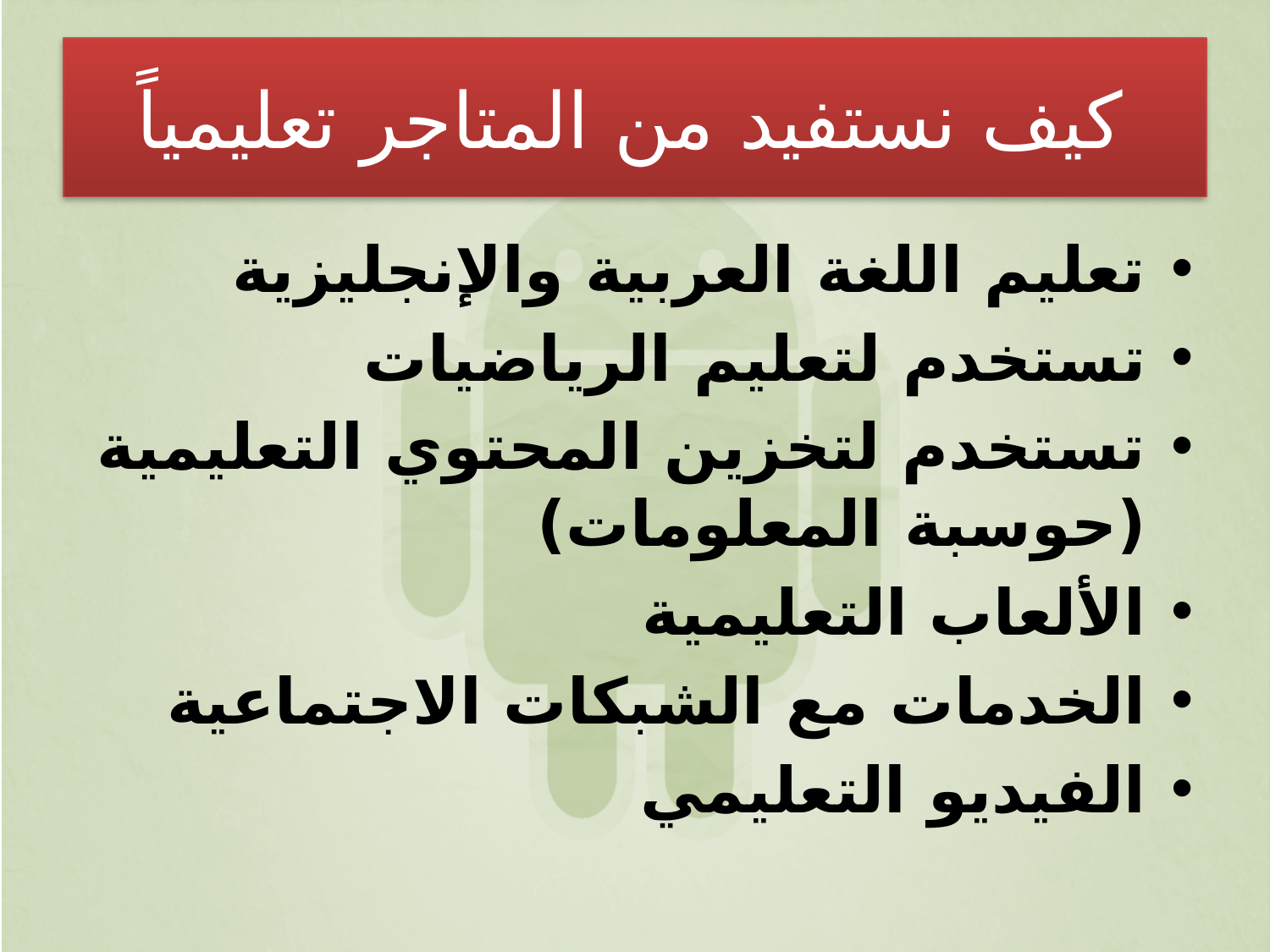

# كيف نستفيد من المتاجر تعليمياً
تعليم اللغة العربية والإنجليزية
تستخدم لتعليم الرياضيات
تستخدم لتخزين المحتوي التعليمية (حوسبة المعلومات)
الألعاب التعليمية
الخدمات مع الشبكات الاجتماعية
الفيديو التعليمي